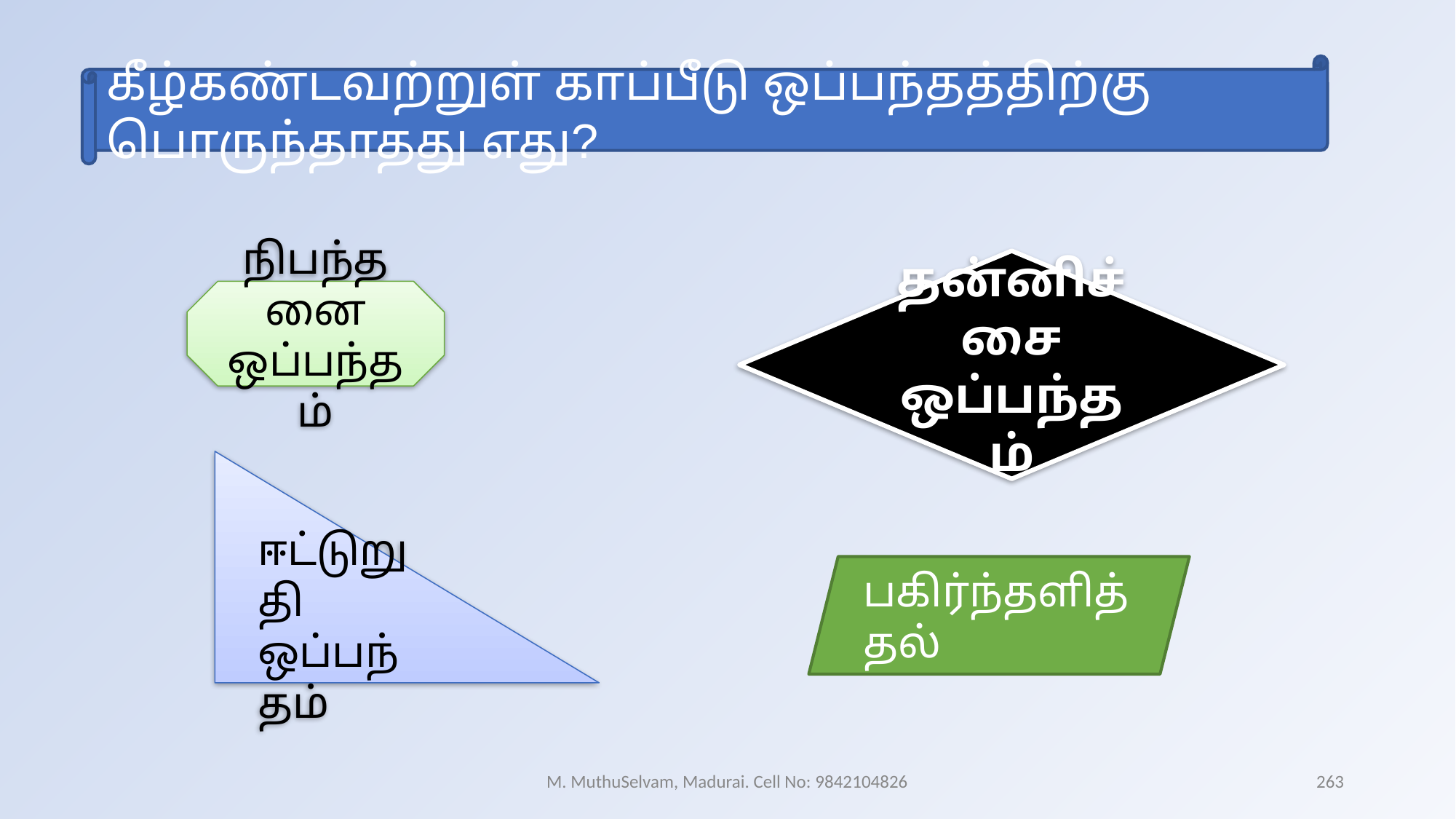

கீழ்கண்டவற்றுள் காப்பீடு ஒப்பந்தத்திற்கு பொருந்தாதது எது?
தன்னிச்சை ஒப்பந்தம்
நிபந்தனை ஒப்பந்தம்
ஈட்டுறுதி ஒப்பந்தம்
பகிர்ந்தளித்தல்
M. MuthuSelvam, Madurai. Cell No: 9842104826
263